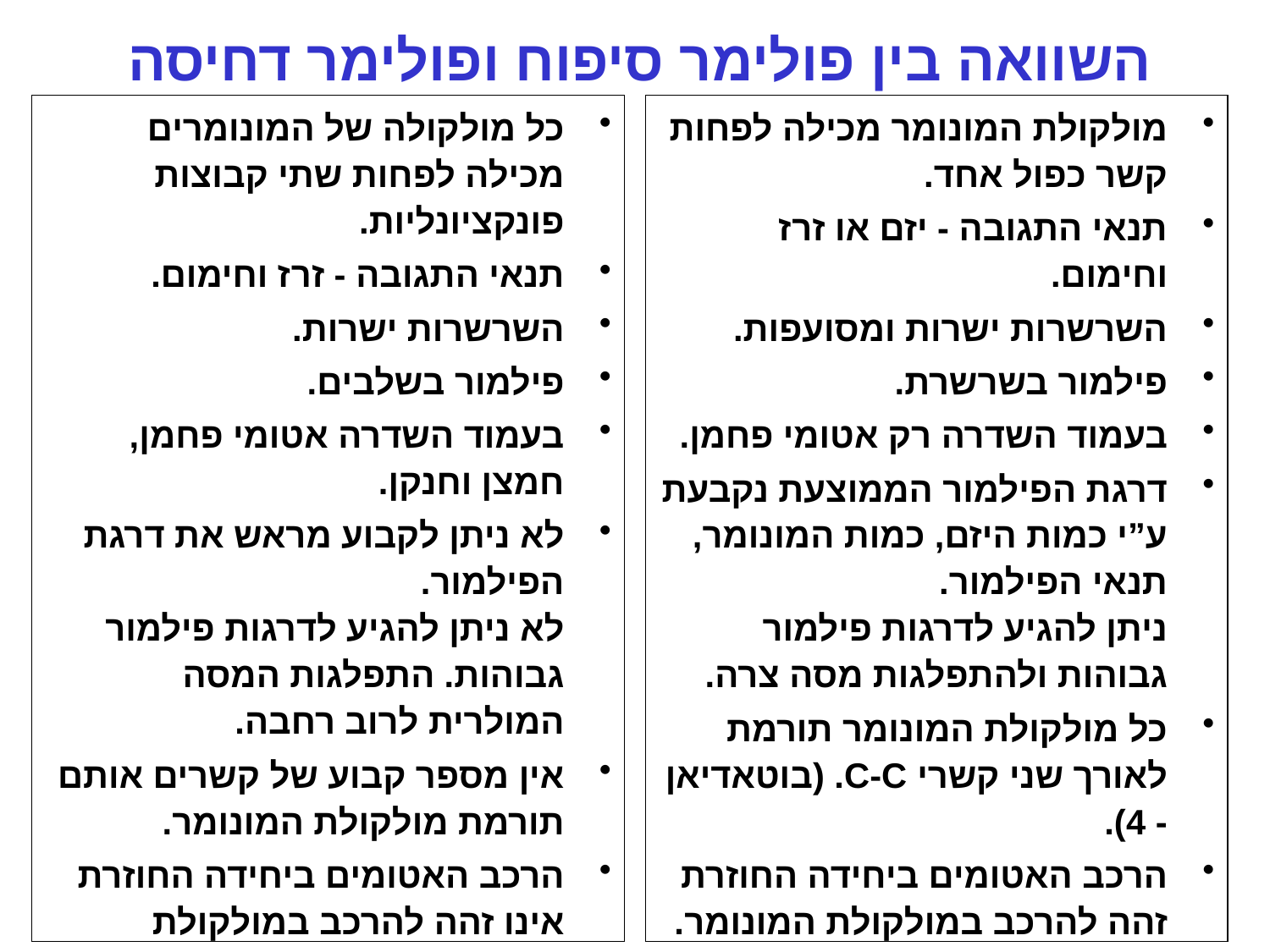

# השוואה בין פולימר סיפוח ופולימר דחיסה
כל מולקולה של המונומרים מכילה לפחות שתי קבוצות פונקציונליות.
תנאי התגובה - זרז וחימום.
השרשרות ישרות.
פילמור בשלבים.
בעמוד השדרה אטומי פחמן, חמצן וחנקן.
לא ניתן לקבוע מראש את דרגת הפילמור.
לא ניתן להגיע לדרגות פילמור גבוהות. התפלגות המסה המולרית לרוב רחבה.
אין מספר קבוע של קשרים אותם תורמת מולקולת המונומר.
הרכב האטומים ביחידה החוזרת אינו זהה להרכב במולקולת המונומר.

מולקולת המונומר מכילה לפחות קשר כפול אחד.
תנאי התגובה - יזם או זרז וחימום.
השרשרות ישרות ומסועפות.
פילמור בשרשרת.
בעמוד השדרה רק אטומי פחמן.
דרגת הפילמור הממוצעת נקבעת ע”י כמות היזם, כמות המונומר, תנאי הפילמור.
ניתן להגיע לדרגות פילמור גבוהות ולהתפלגות מסה צרה.
כל מולקולת המונומר תורמת לאורך שני קשרי C-C. (בוטאדיאן - 4).
הרכב האטומים ביחידה החוזרת זהה להרכב במולקולת המונומר.